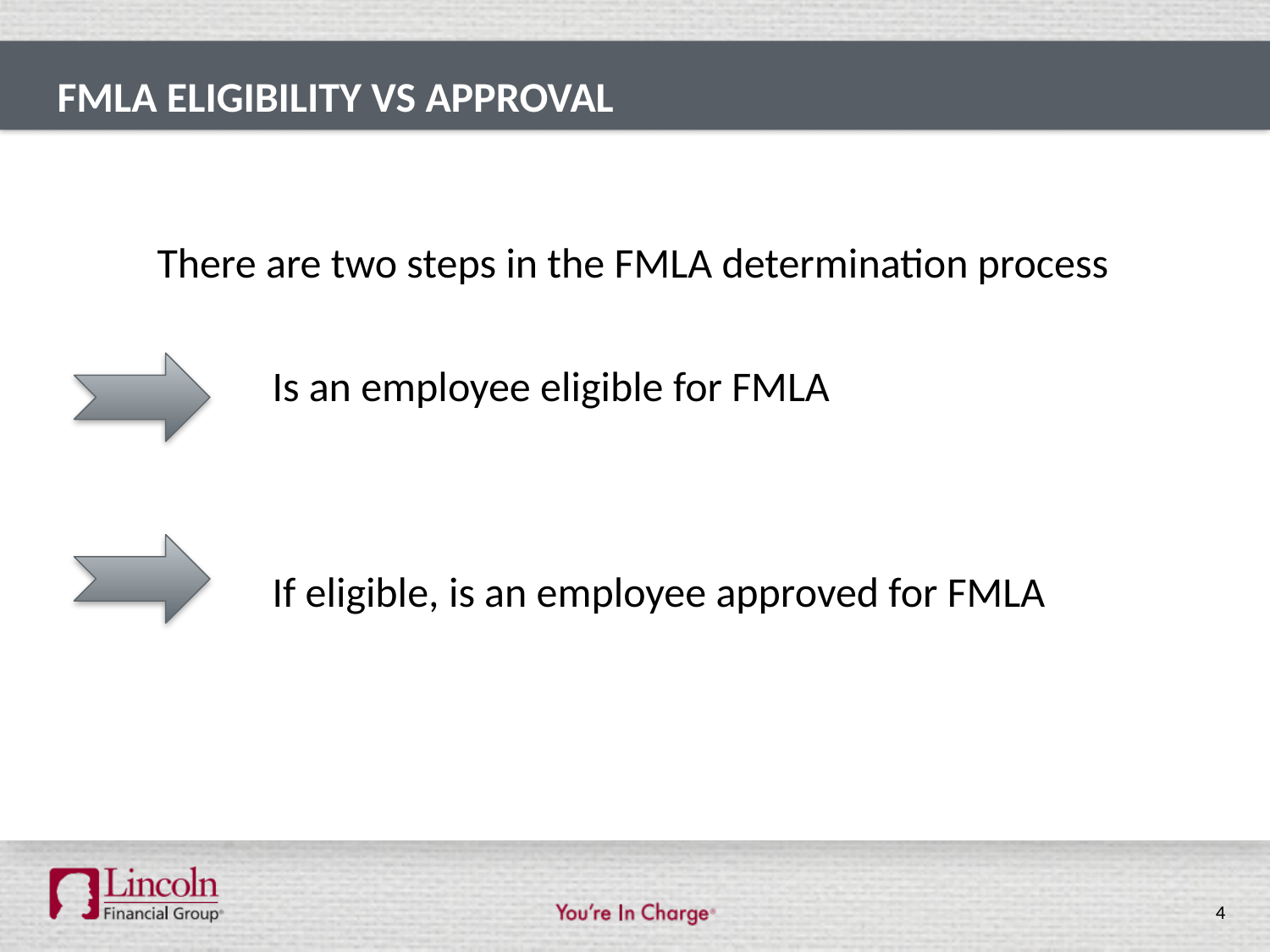

# FMLA Eligibility VS Approval
There are two steps in the FMLA determination process

Is an employee eligible for FMLA

If eligible, is an employee approved for FMLA
4